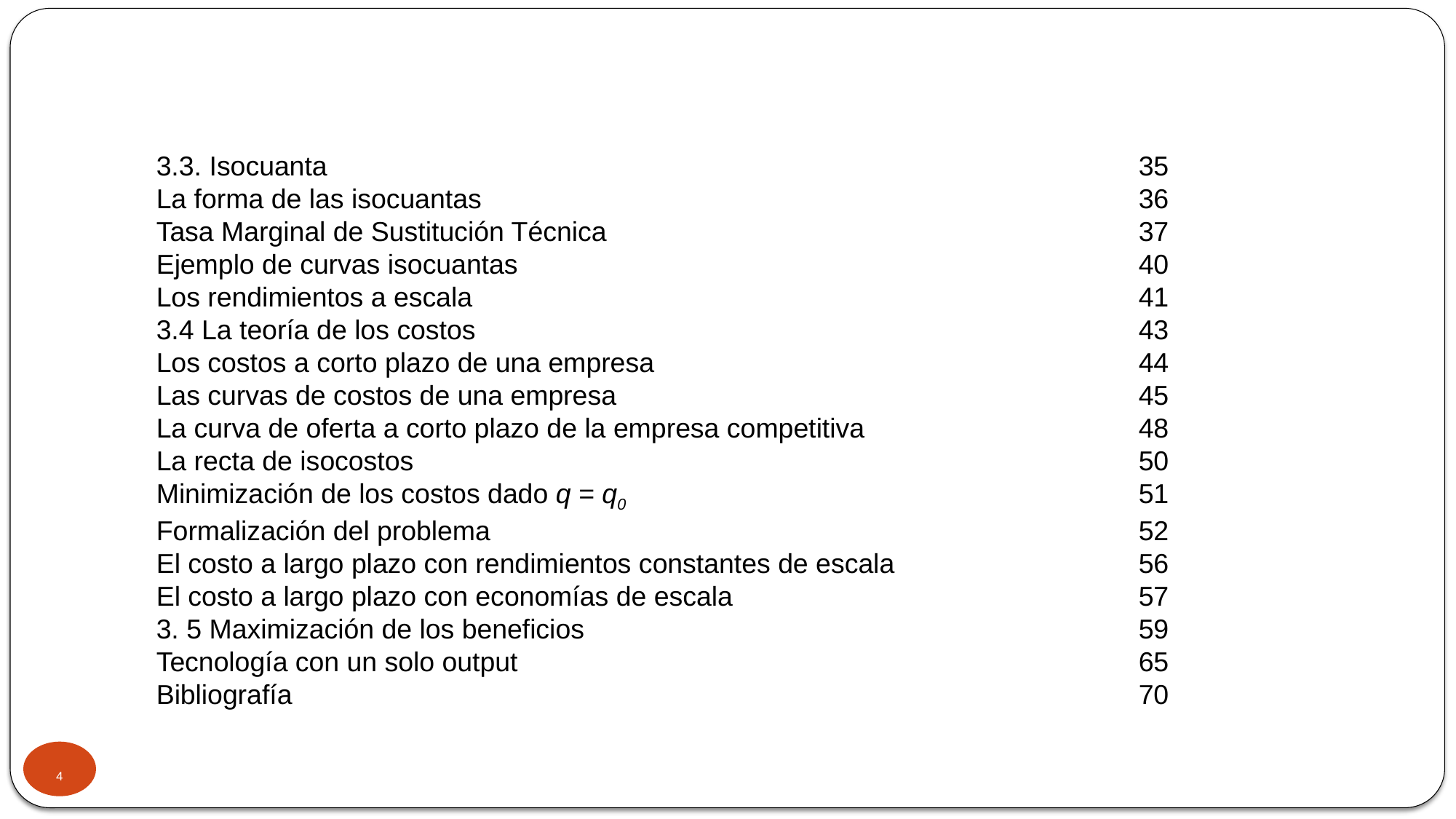

3.3. Isocuanta								35
La forma de las isocuantas							36
Tasa Marginal de Sustitución Técnica					37
Ejemplo de curvas isocuantas						40
Los rendimientos a escala							41
3.4 La teoría de los costos							43
Los costos a corto plazo de una empresa					44
Las curvas de costos de una empresa					45
La curva de oferta a corto plazo de la empresa competitiva			48
La recta de isocostos							50
Minimización de los costos dado q = q0					51
Formalización del problema						52
El costo a largo plazo con rendimientos constantes de escala			56
El costo a largo plazo con economías de escala				57
3. 5 Maximización de los beneficios						59
Tecnología con un solo output						65
Bibliografía								70
4